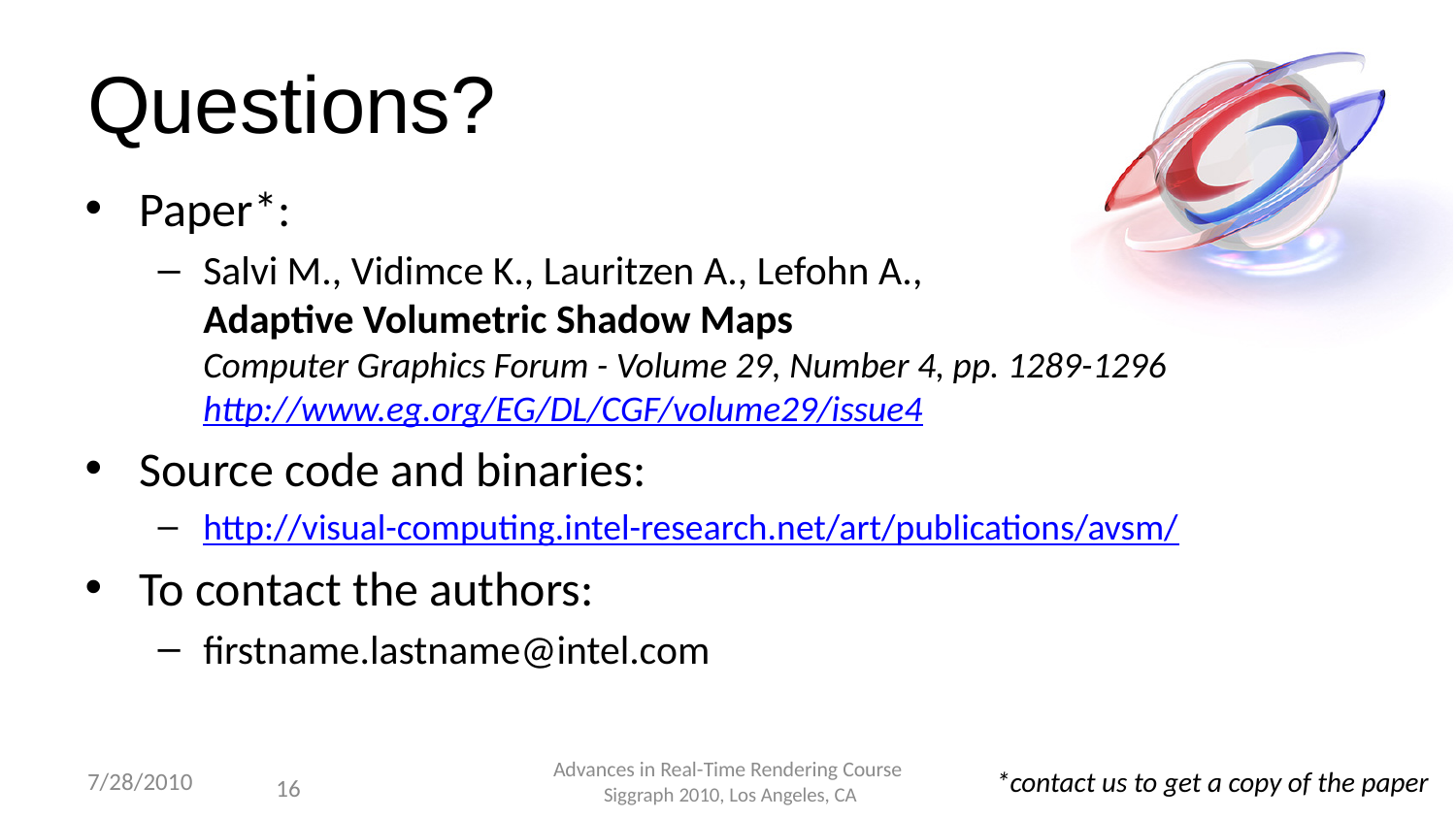

# Questions?
Paper*:
Salvi M., Vidimce K., Lauritzen A., Lefohn A.,                                  Adaptive Volumetric Shadow Maps                                                Computer Graphics Forum - Volume 29, Number 4, pp. 1289-1296 http://www.eg.org/EG/DL/CGF/volume29/issue4
Source code and binaries:
http://visual-computing.intel-research.net/art/publications/avsm/
To contact the authors:
firstname.lastname@intel.com
*contact us to get a copy of the paper
7/28/2010
Advances in Real-Time Rendering Course
 Siggraph 2010, Los Angeles, CA
16